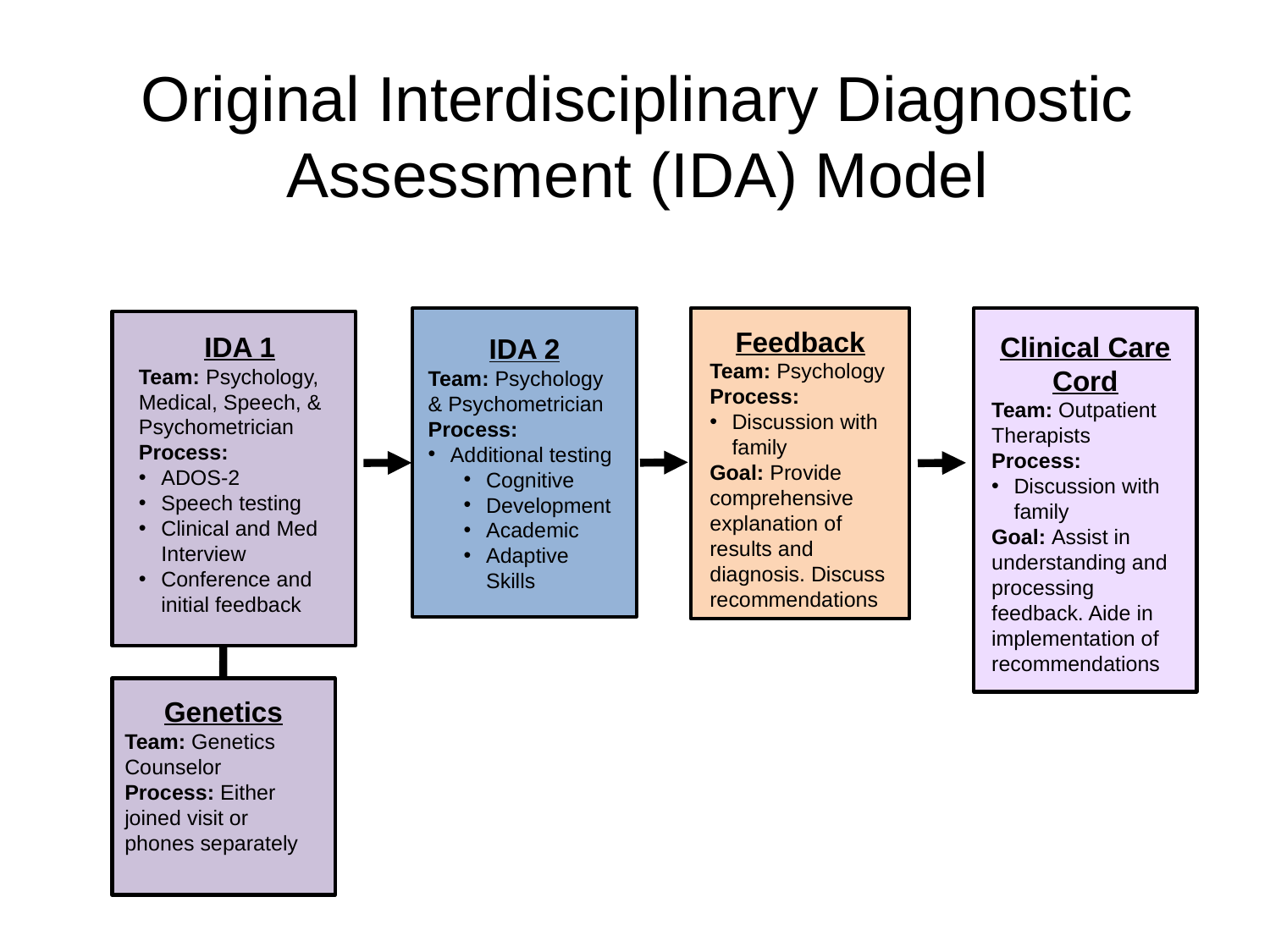

Original Interdisciplinary Diagnostic Assessment (IDA) Model

IDA 2
Team: Psychology & Psychometrician
Process:
Additional testing
Cognitive
Development
Academic
Adaptive Skills

Feedback
Team: Psychology Process:
Discussion with family
Goal: Provide comprehensive explanation of results and diagnosis. Discuss recommendations

Clinical Care Cord
Team: Outpatient Therapists
Process:
Discussion with family
Goal: Assist in understanding and processing feedback. Aide in implementation of recommendations

IDA 1
Team: Psychology, Medical, Speech, & Psychometrician
Process:
ADOS-2
Speech testing
Clinical and Med Interview
Conference and initial feedback

Genetics
Team: Genetics Counselor
Process: Either joined visit or phones separately